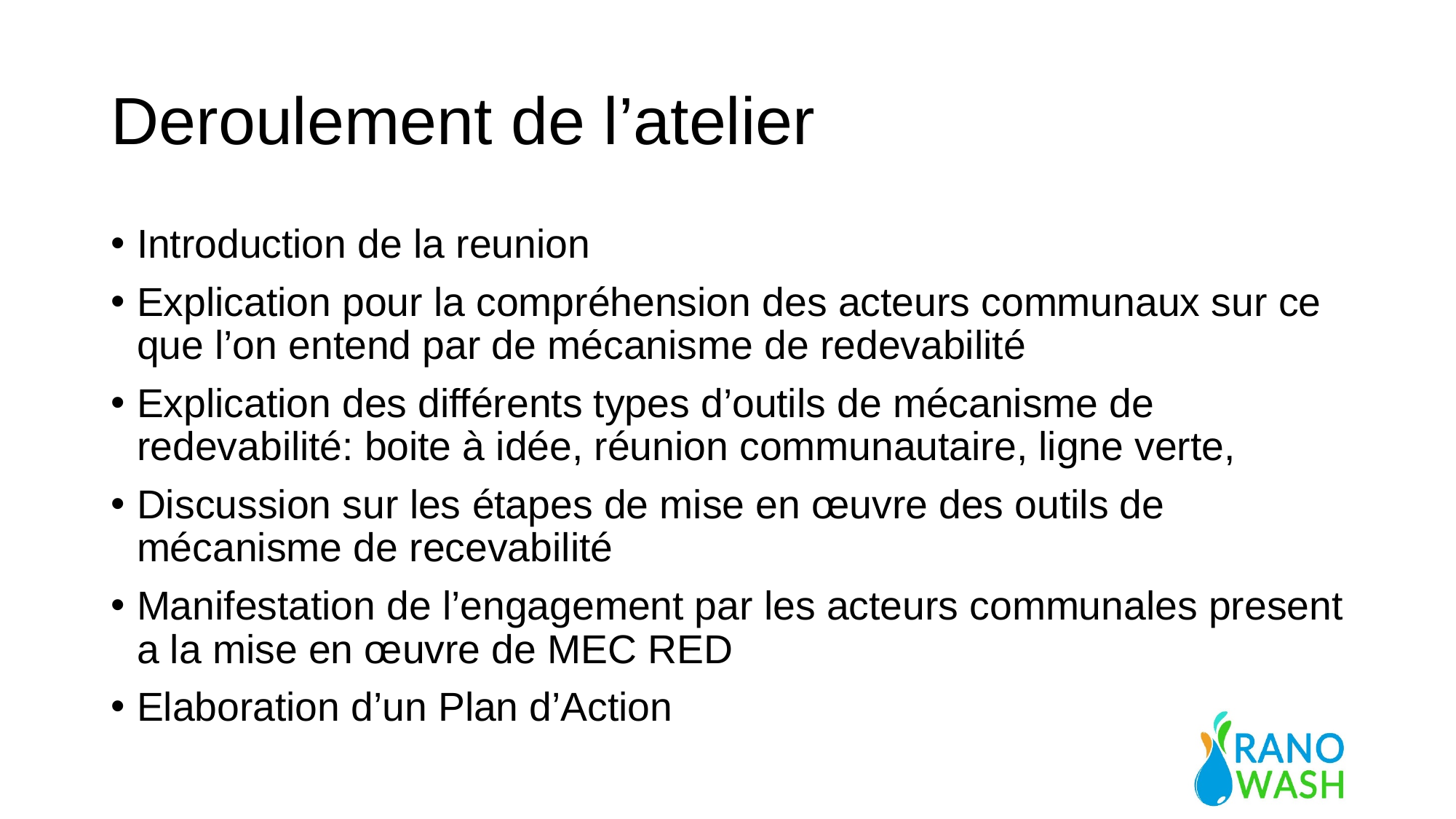

# Deroulement de l’atelier
Introduction de la reunion
Explication pour la compréhension des acteurs communaux sur ce que l’on entend par de mécanisme de redevabilité
Explication des différents types d’outils de mécanisme de redevabilité: boite à idée, réunion communautaire, ligne verte,
Discussion sur les étapes de mise en œuvre des outils de mécanisme de recevabilité
Manifestation de l’engagement par les acteurs communales present a la mise en œuvre de MEC RED
Elaboration d’un Plan d’Action